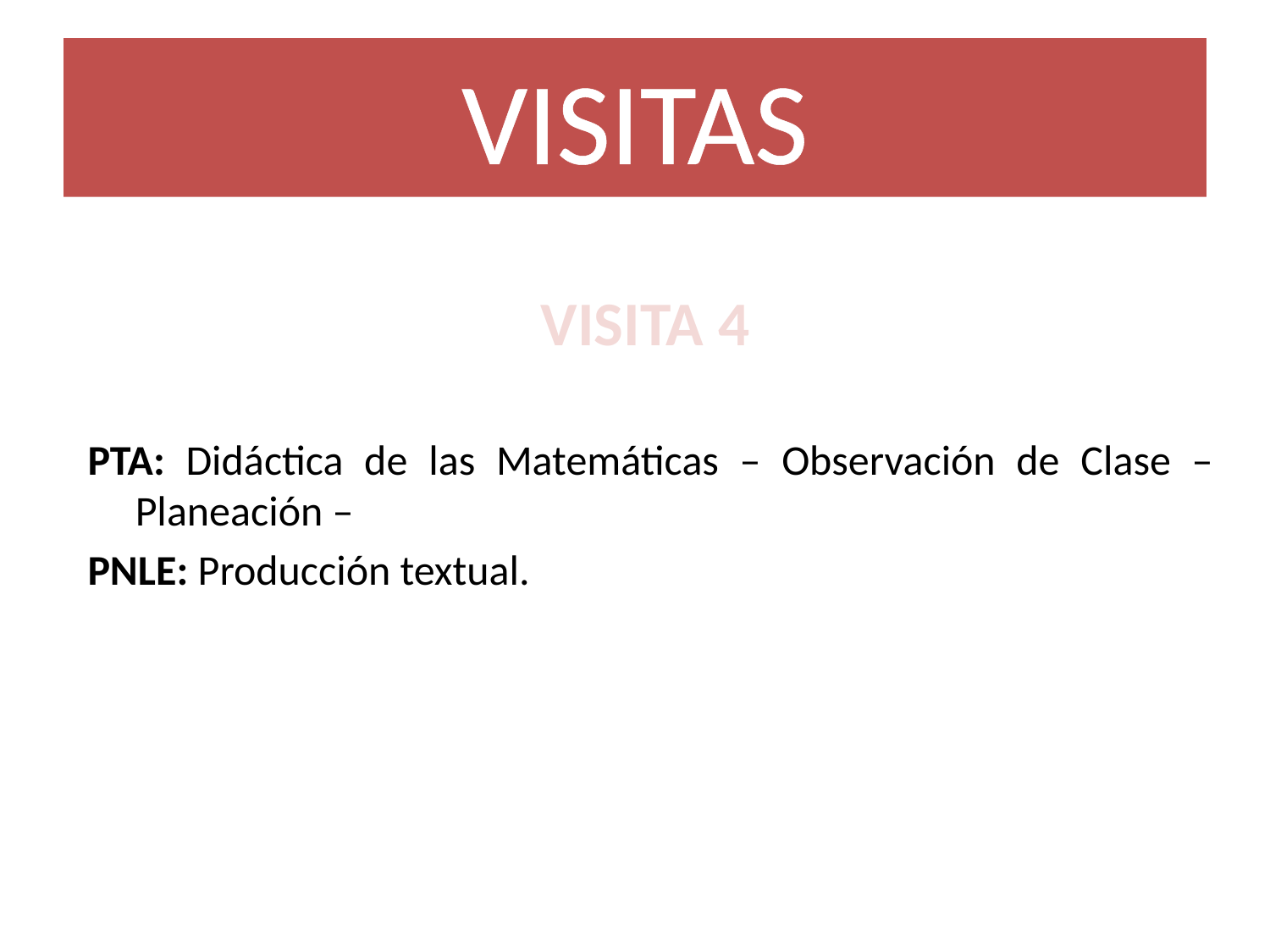

# VISITAS

VISITA 4

PTA: Didáctica de las Matemáticas – Observación de Clase – Planeación –
PNLE: Producción textual.